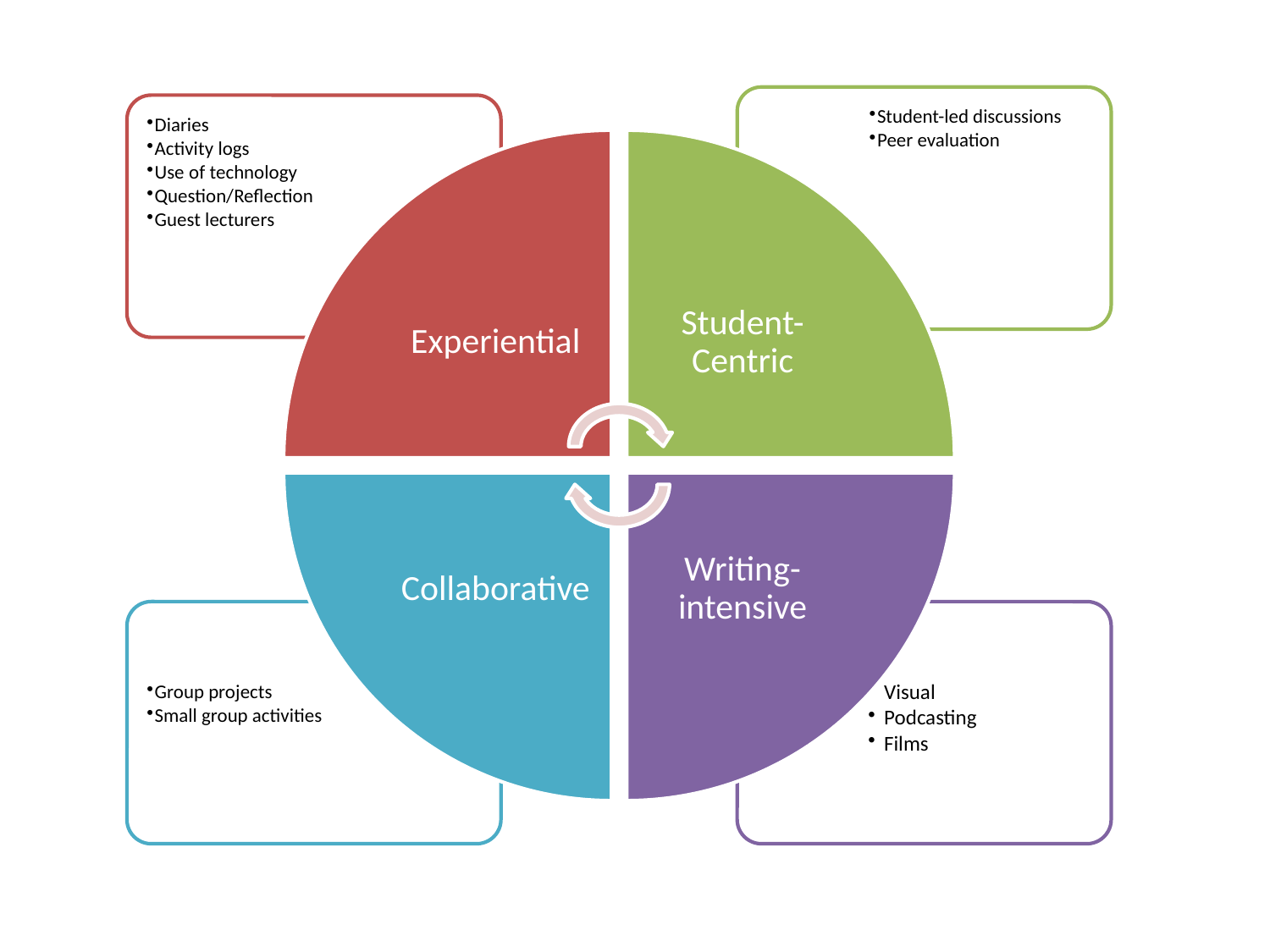

Visual
Podcasting
Films

Group projects
Small group activities
Student-led discussions
Peer evaluation

Diaries
Activity logs
Use of technology
Question/Reflection
Guest lecturers

Experiential
Student-Centric
Writing-intensive
Collaborative